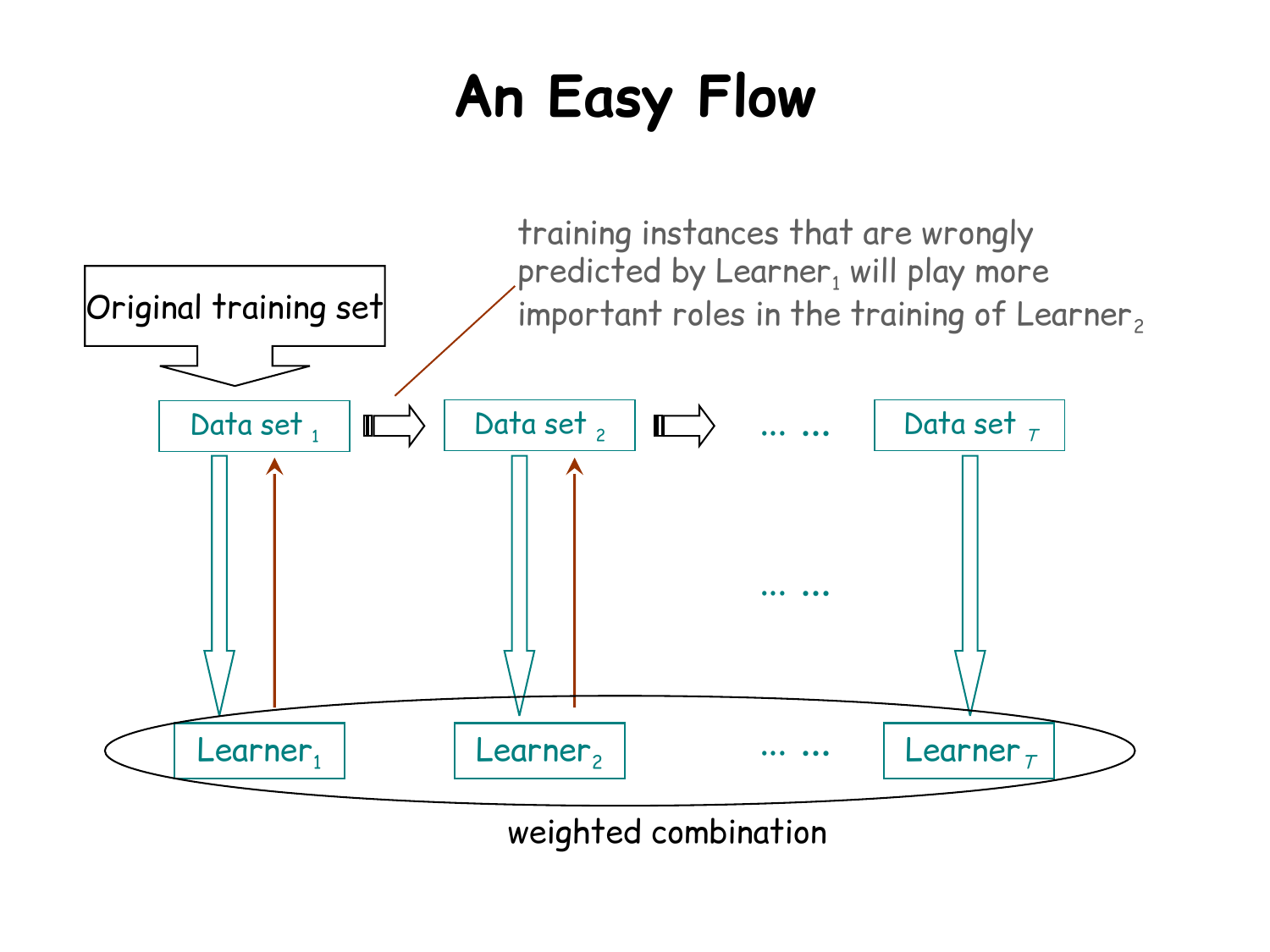

# An Easy Flow
training instances that are wrongly predicted by Learner1 will play more important roles in the training of Learner2

Original training set
… ...
… ...
… ...
Data set 2
Data set T
Data set 1

weighted combination
Learner1
Learner2
LearnerT